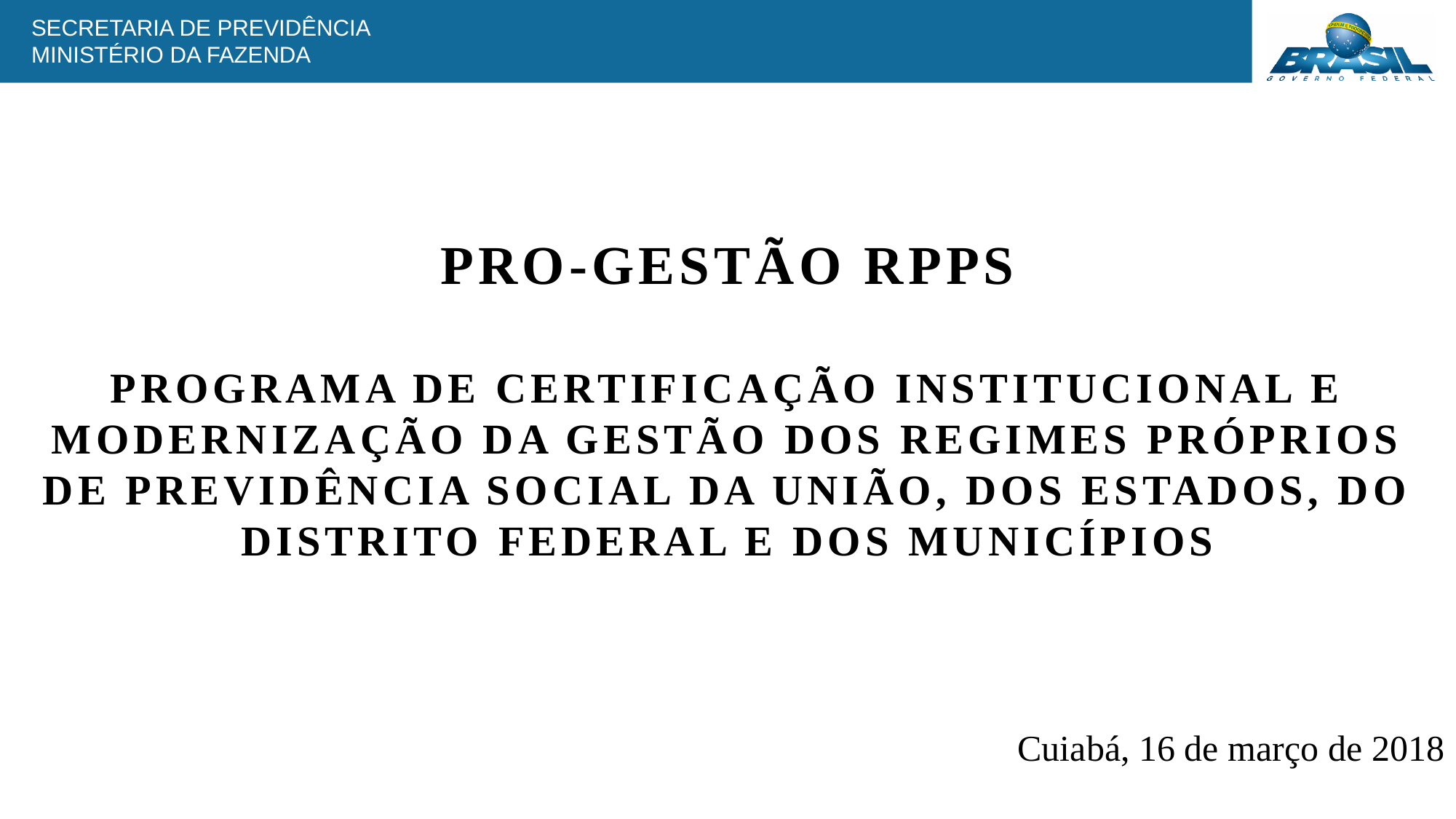

PRO-GESTÃO RPPS

PROGRAMA DE CERTIFICAÇÃO INSTITUCIONAL E MODERNIZAÇÃO DA GESTÃO DOS REGIMES PRÓPRIOS DE PREVIDÊNCIA SOCIAL DA UNIÃO, DOS ESTADOS, DO DISTRITO FEDERAL E DOS MUNICÍPIOS

   Cuiabá, 16 de março de 2018